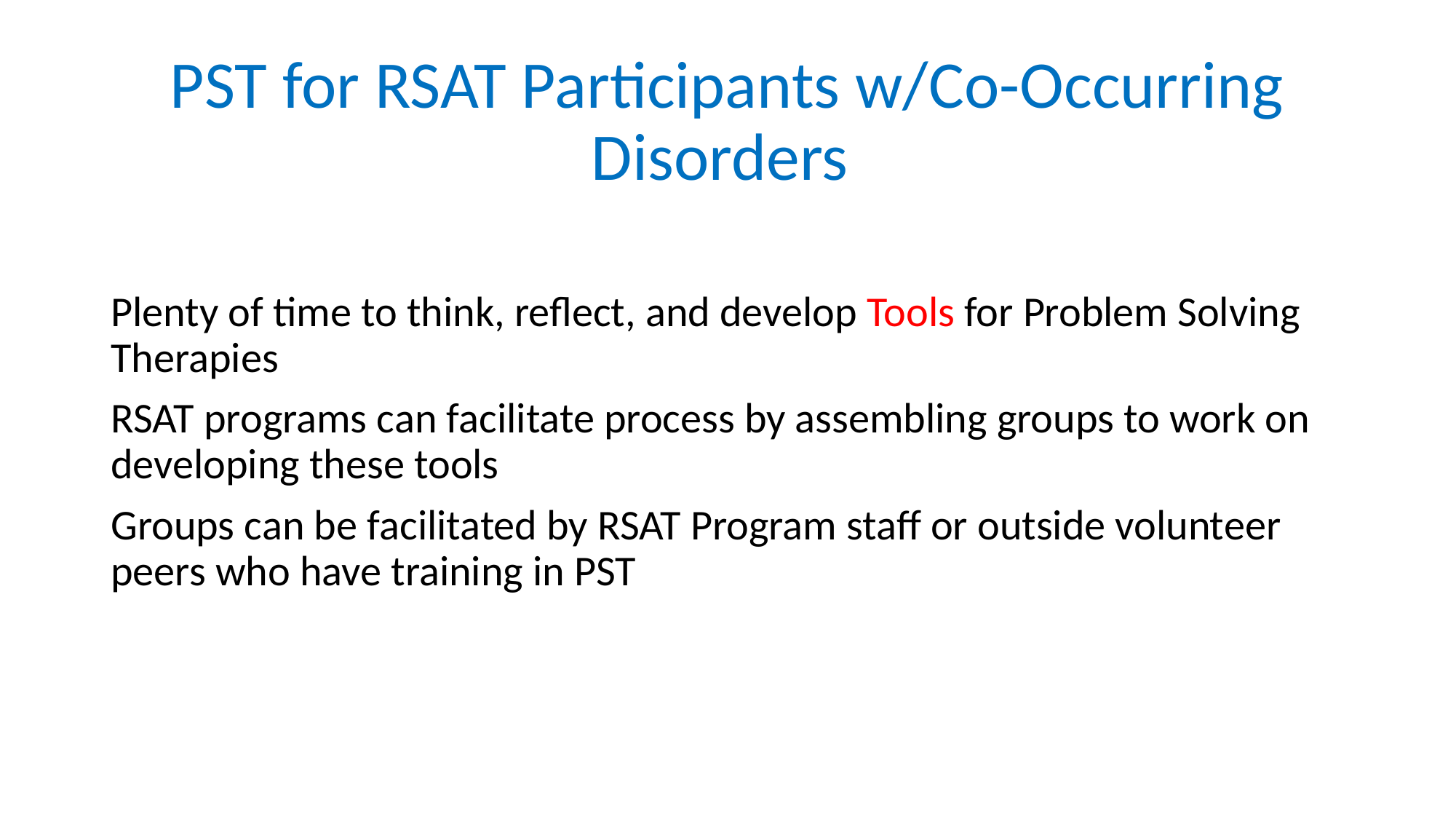

# PST for RSAT Participants w/Co-Occurring Disorders

Plenty of time to think, reflect, and develop Tools for Problem Solving Therapies
RSAT programs can facilitate process by assembling groups to work on developing these tools
Groups can be facilitated by RSAT Program staff or outside volunteer peers who have training in PST